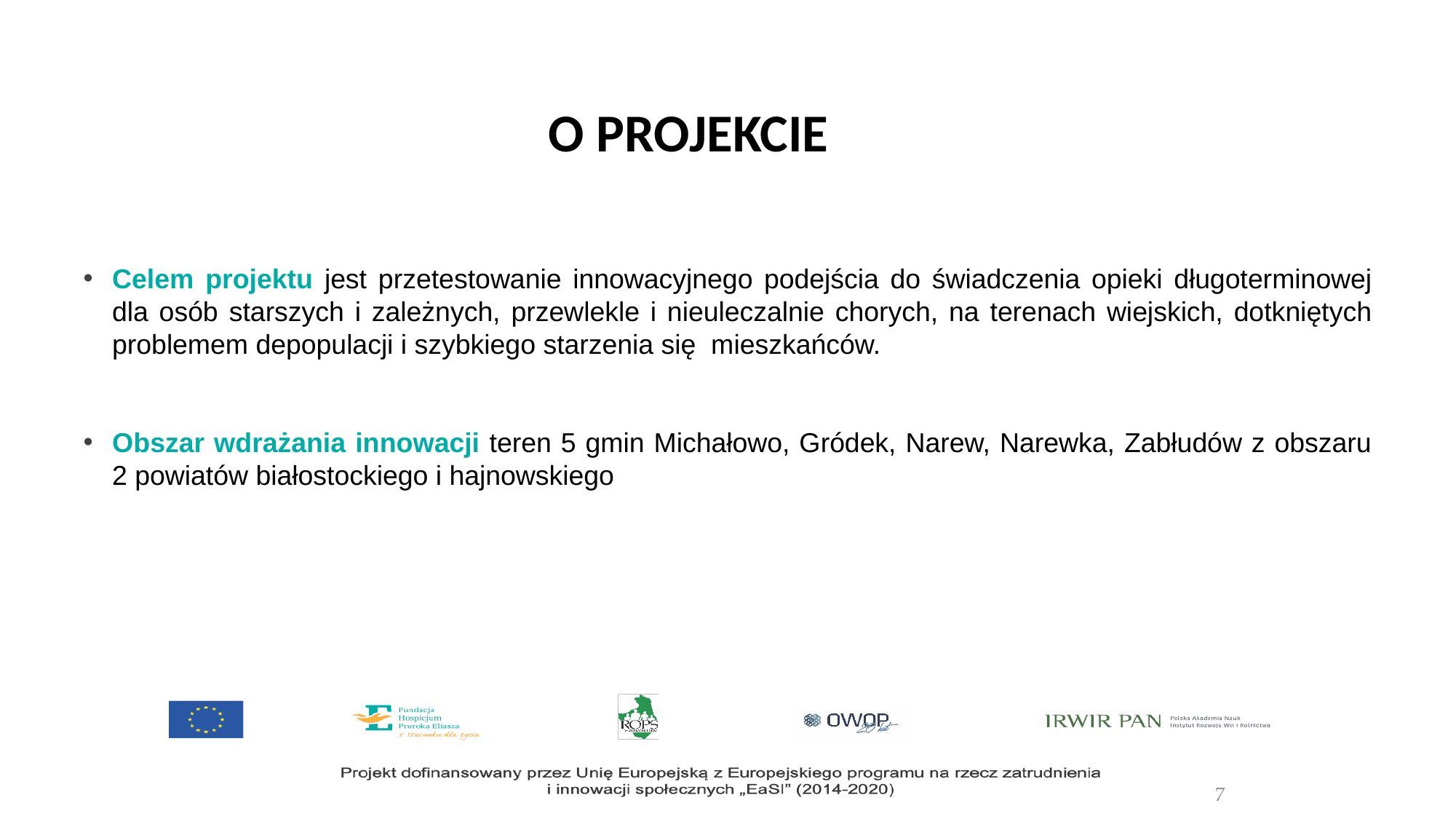

# O PROJEKCIE
Celem projektu jest przetestowanie innowacyjnego podejścia do świadczenia opieki długoterminowej dla osób starszych i zależnych, przewlekle i nieuleczalnie chorych, na terenach wiejskich, dotkniętych problemem depopulacji i szybkiego starzenia się  mieszkańców.

Obszar wdrażania innowacji teren 5 gmin Michałowo, Gródek, Narew, Narewka, Zabłudów z obszaru 2 powiatów białostockiego i hajnowskiego
7